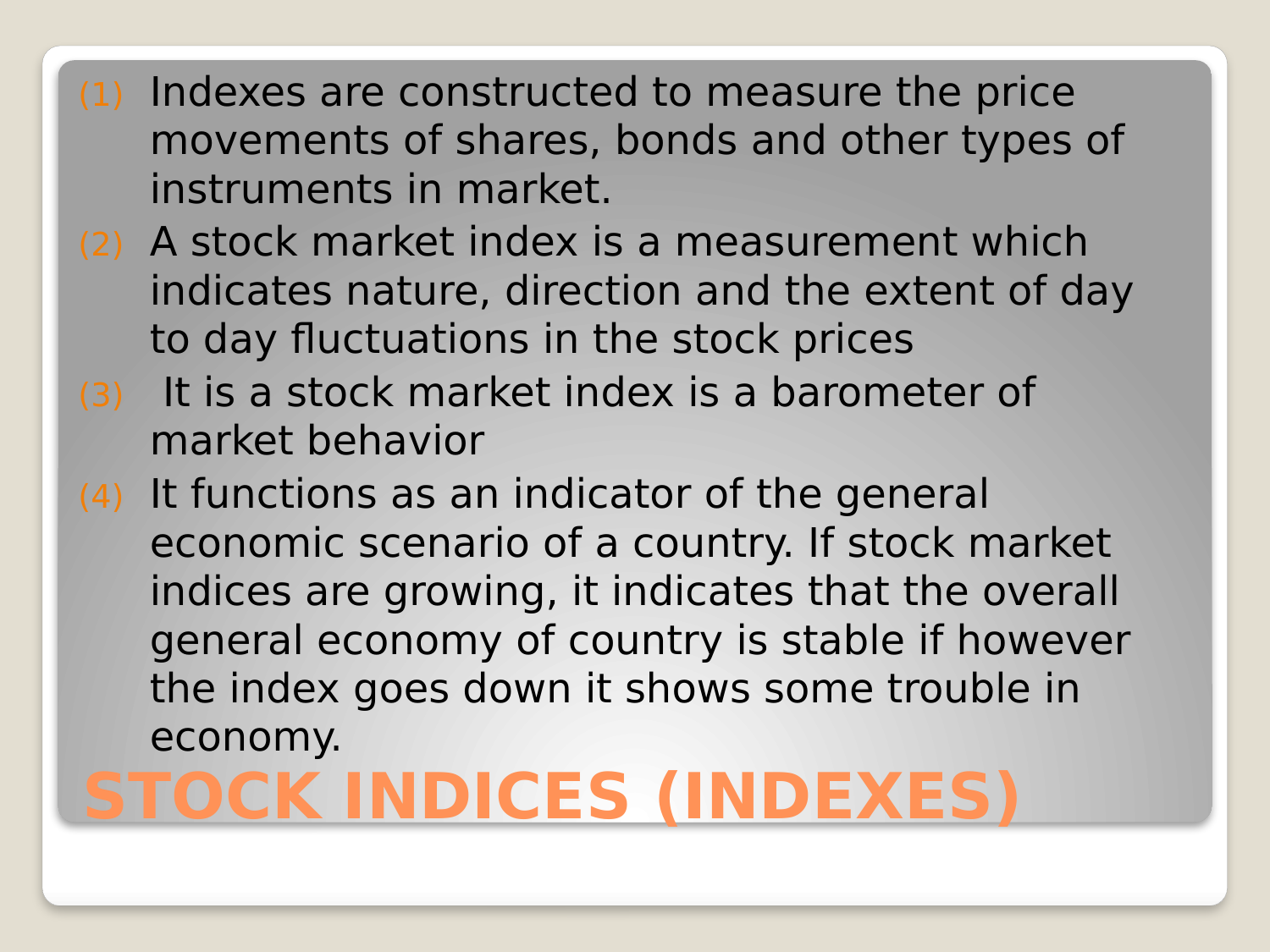

Indexes are constructed to measure the price movements of shares, bonds and other types of instruments in market.
A stock market index is a measurement which indicates nature, direction and the extent of day to day fluctuations in the stock prices
 It is a stock market index is a barometer of market behavior
It functions as an indicator of the general economic scenario of a country. If stock market indices are growing, it indicates that the overall general economy of country is stable if however the index goes down it shows some trouble in economy.
# STOCK INDICES (INDEXES)